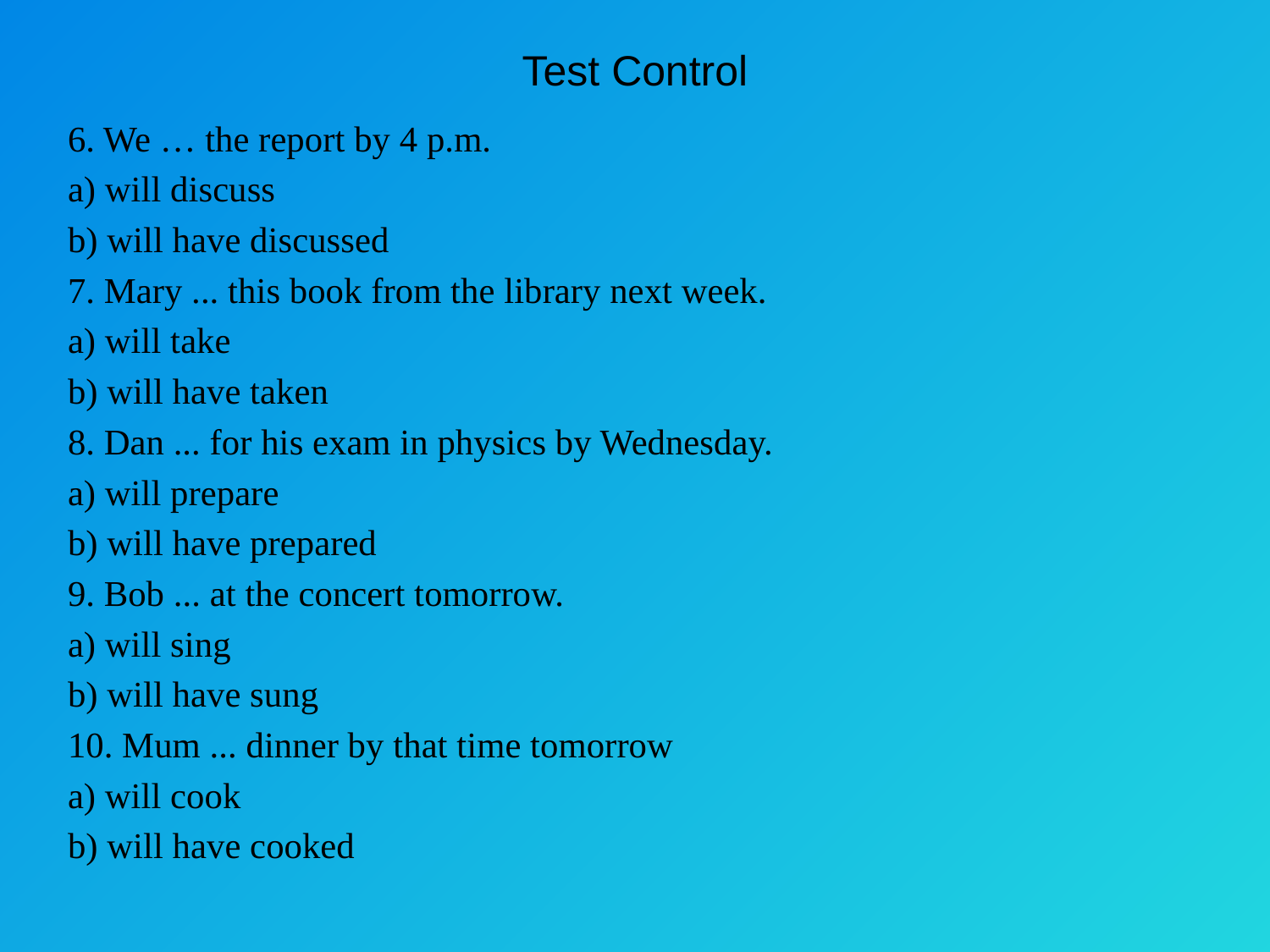

# Test Control
6. We … the report by 4 p.m.
a) will discuss
b) will have discussed
7. Mary ... this book from the library next week.
a) will take
b) will have taken
8. Dan ... for his exam in physics by Wednesday.
a) will prepare
b) will have prepared
9. Bob ... at the concert tomorrow.
a) will sing
b) will have sung
10. Mum ... dinner by that time tomorrow
a) will cook
b) will have cooked